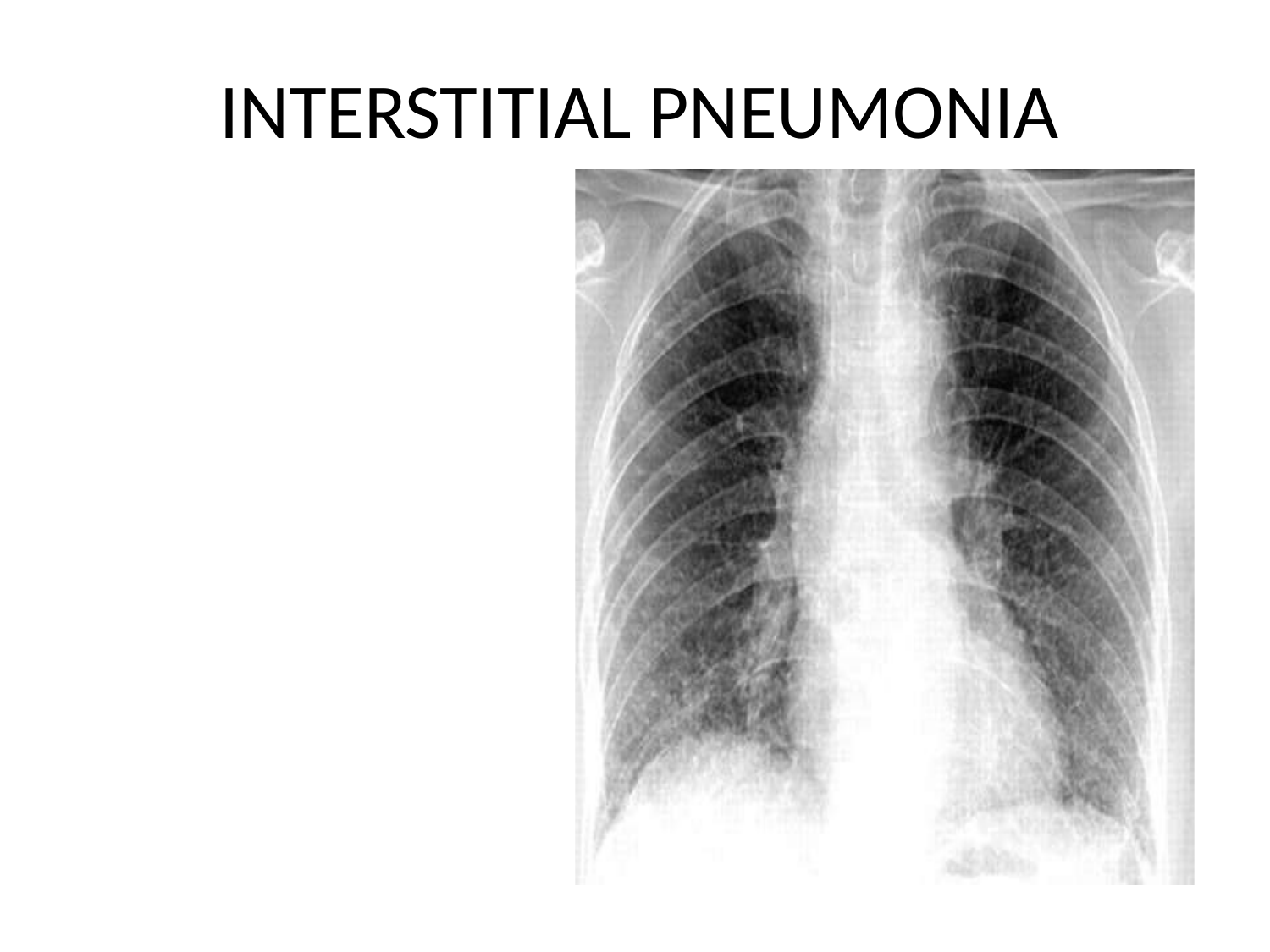

# INTERSTITIAL PNEUMONIA

Peribronchovascular
Infiltrate
Mycoplasma , viral